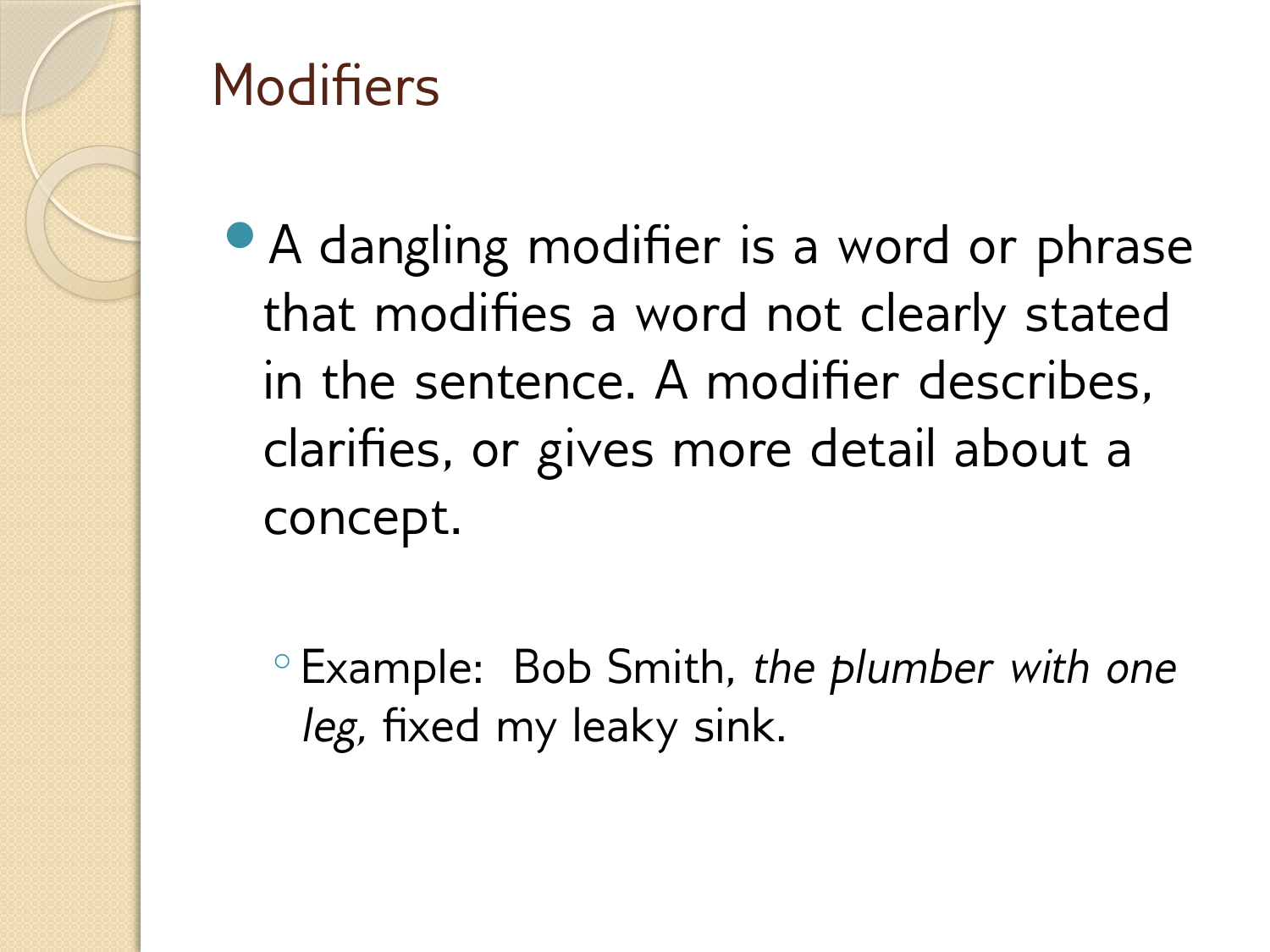

# Modifiers
A dangling modifier is a word or phrase that modifies a word not clearly stated in the sentence. A modifier describes, clarifies, or gives more detail about a concept.

Example:  Bob Smith, the plumber with one leg, fixed my leaky sink.